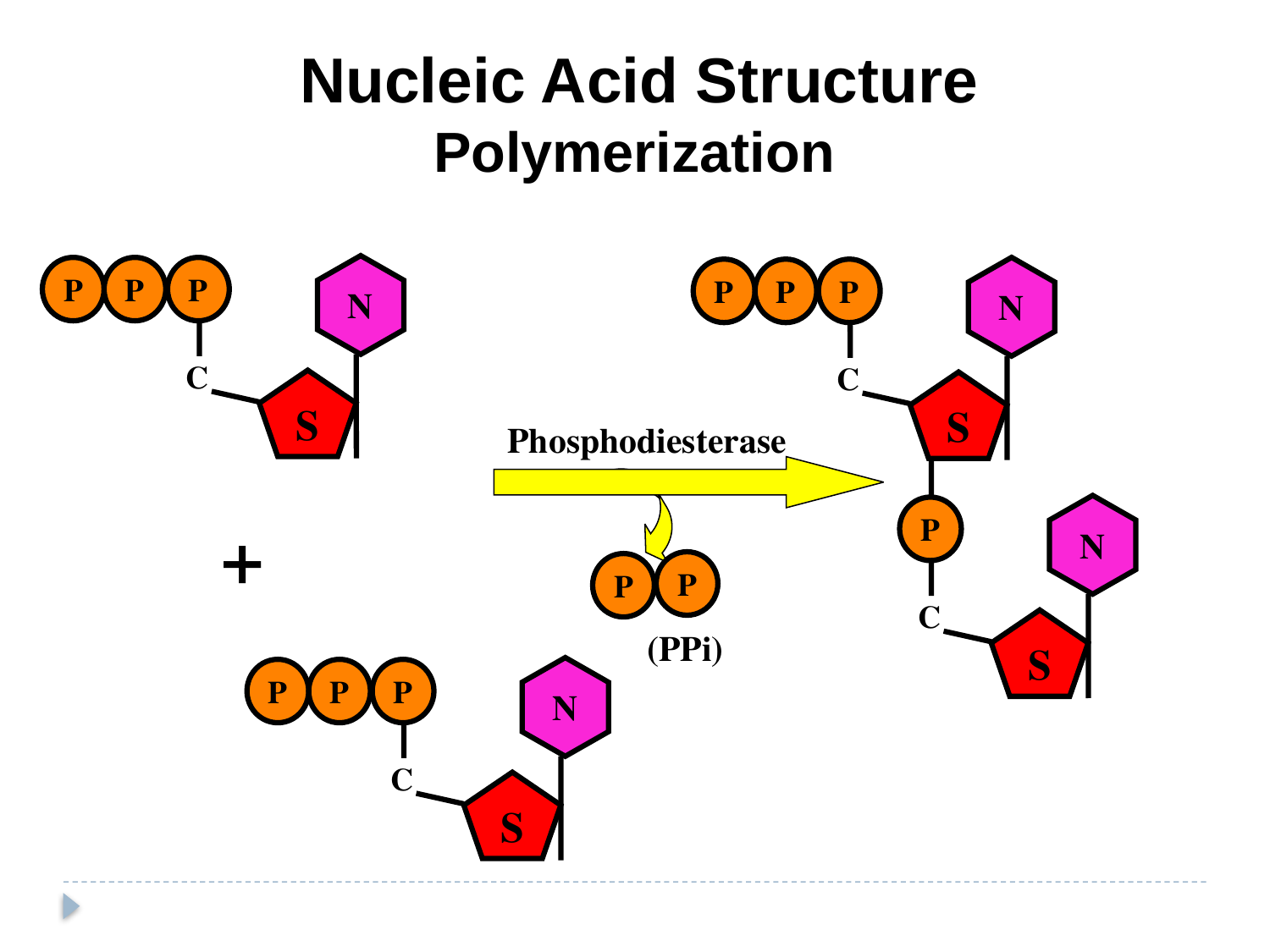

Nucleic Acid Structure
Polymerization

N
P
P
P

C

S

N
P
P
P

C

S

N
P

C

S

Phosphodiesterase

P
P
(PPi)

+

N
P
P
P

C

S